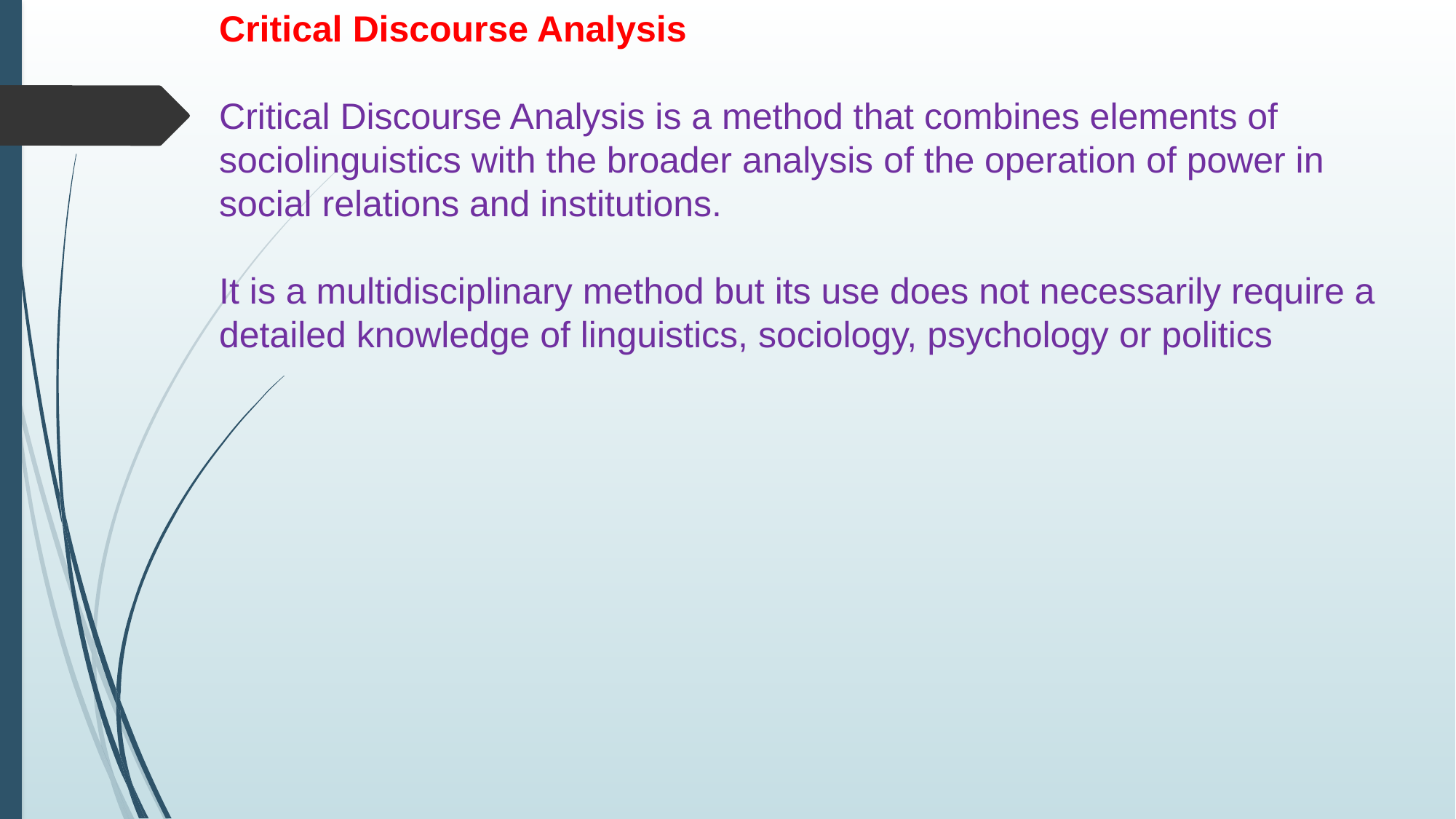

Critical Discourse Analysis

Critical Discourse Analysis is a method that combines elements of sociolinguistics with the broader analysis of the operation of power in social relations and institutions.

It is a multidisciplinary method but its use does not necessarily require a detailed knowledge of linguistics, sociology, psychology or politics